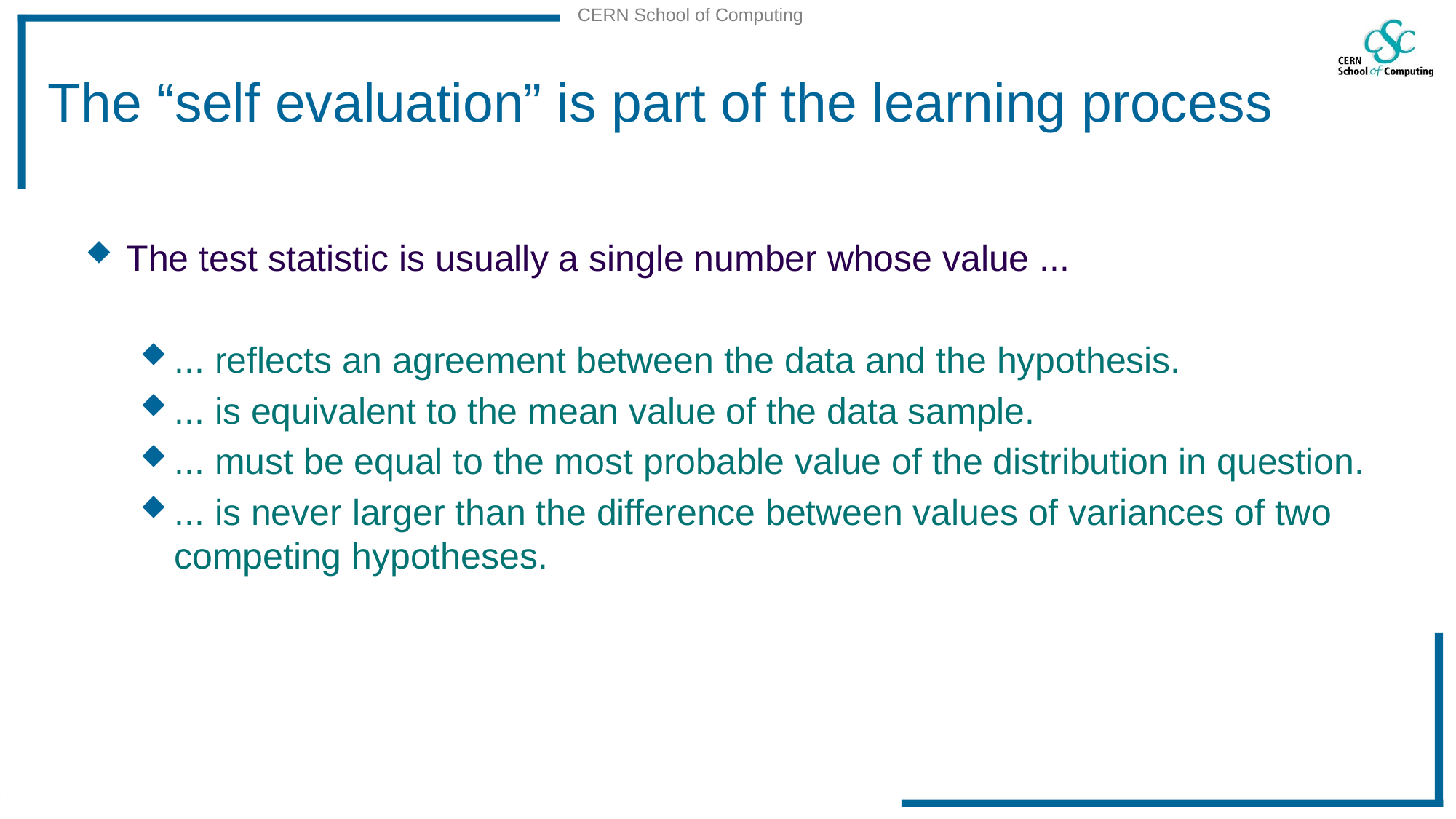

# The “self evaluation” is part of the learning process

The test statistic is usually a single number whose value ...

... reflects an agreement between the data and the hypothesis.
... is equivalent to the mean value of the data sample.
... must be equal to the most probable value of the distribution in question.
... is never larger than the difference between values of variances of two competing hypotheses.